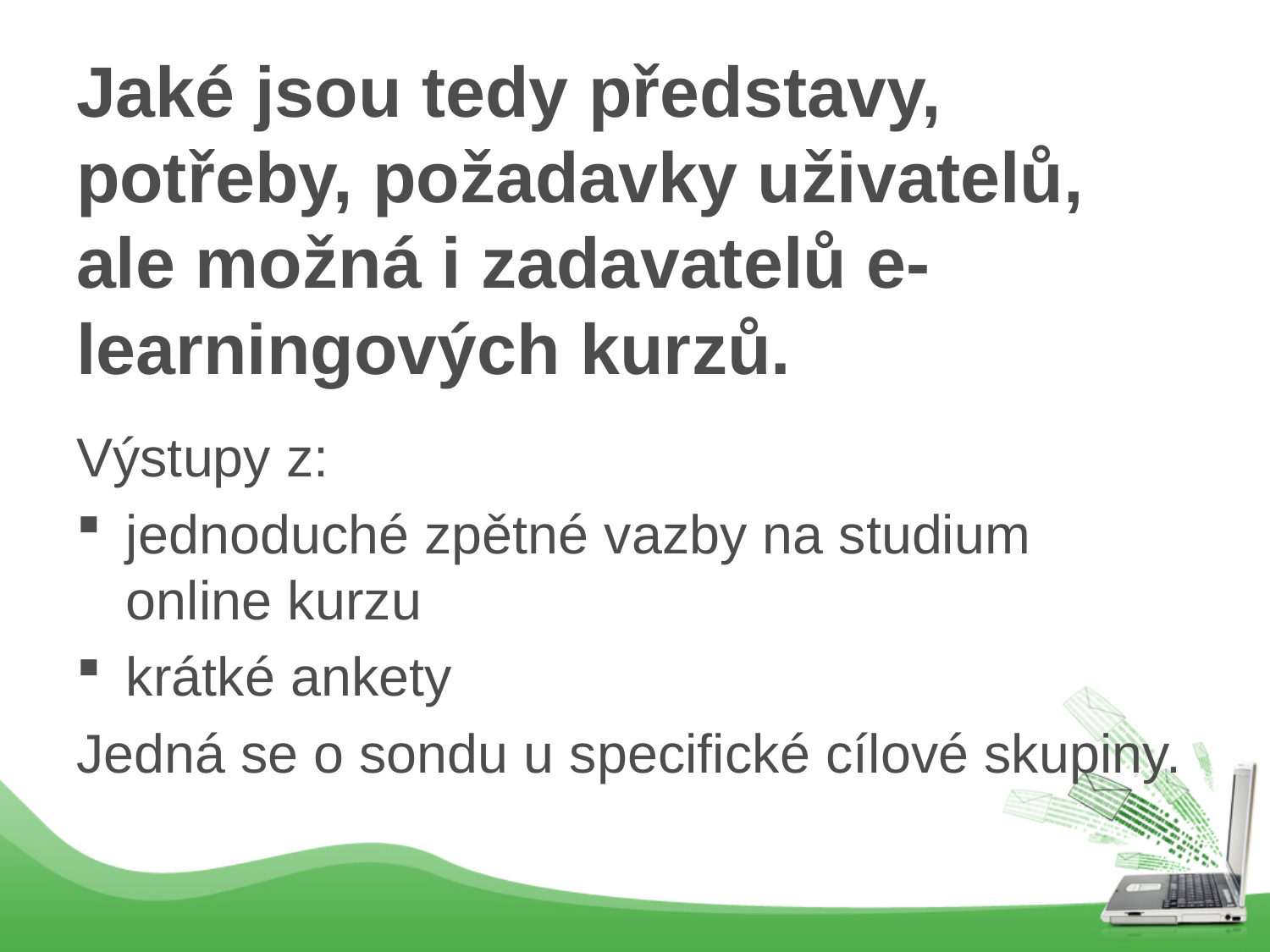

# Jaké jsou tedy představy, potřeby, požadavky uživatelů, ale možná i zadavatelů e-learningových kurzů.
Výstupy z:
jednoduché zpětné vazby na studium online kurzu
krátké ankety
Jedná se o sondu u specifické cílové skupiny.